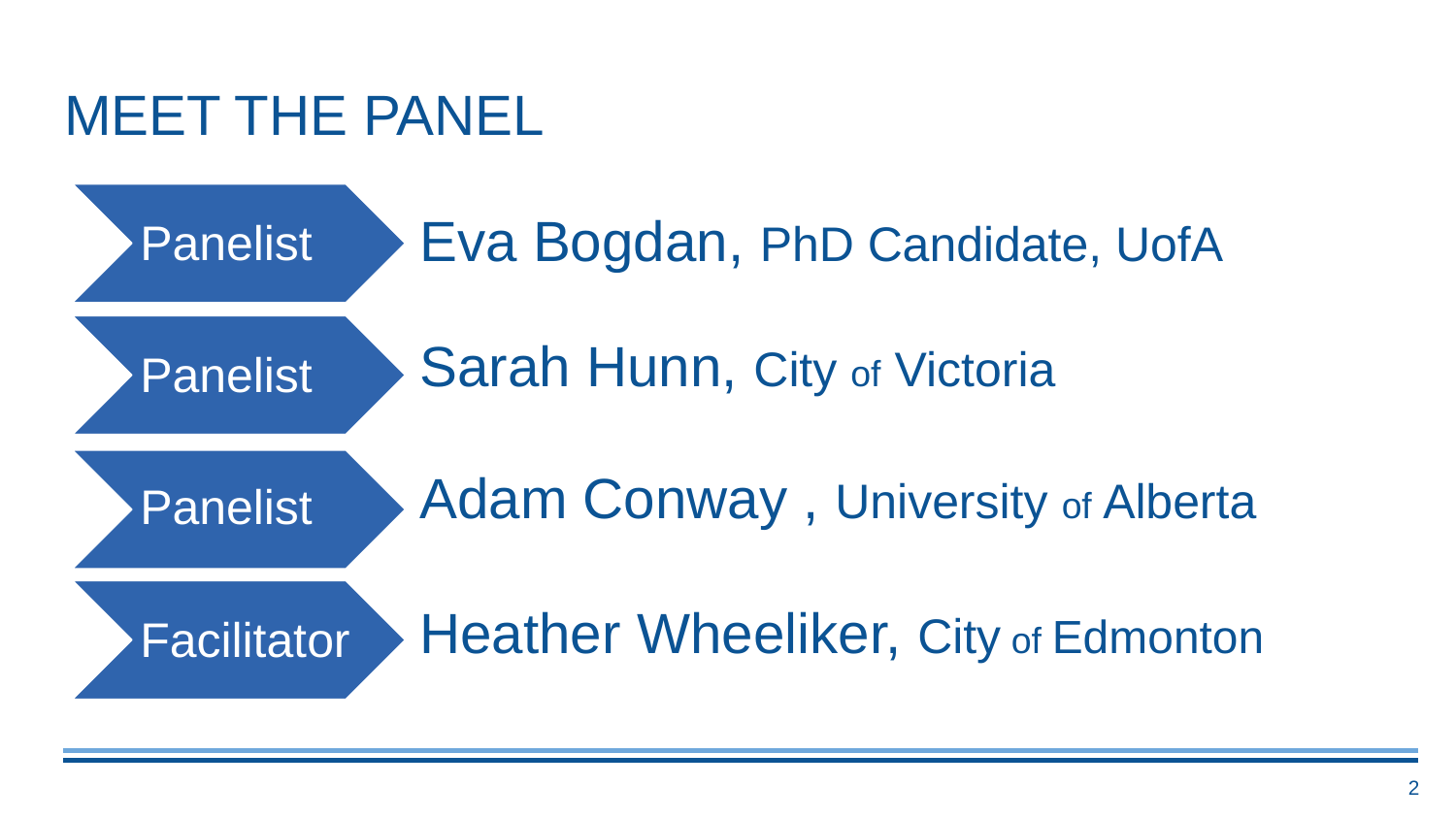

# MEET THE PANEL

Eva Bogdan, PhD Candidate, UofA
Panelist

Sarah Hunn, City of Victoria
Panelist
2018
Adam Conway , University of Alberta

Panelist

Heather Wheeliker, City of Edmonton
Facilitator
2